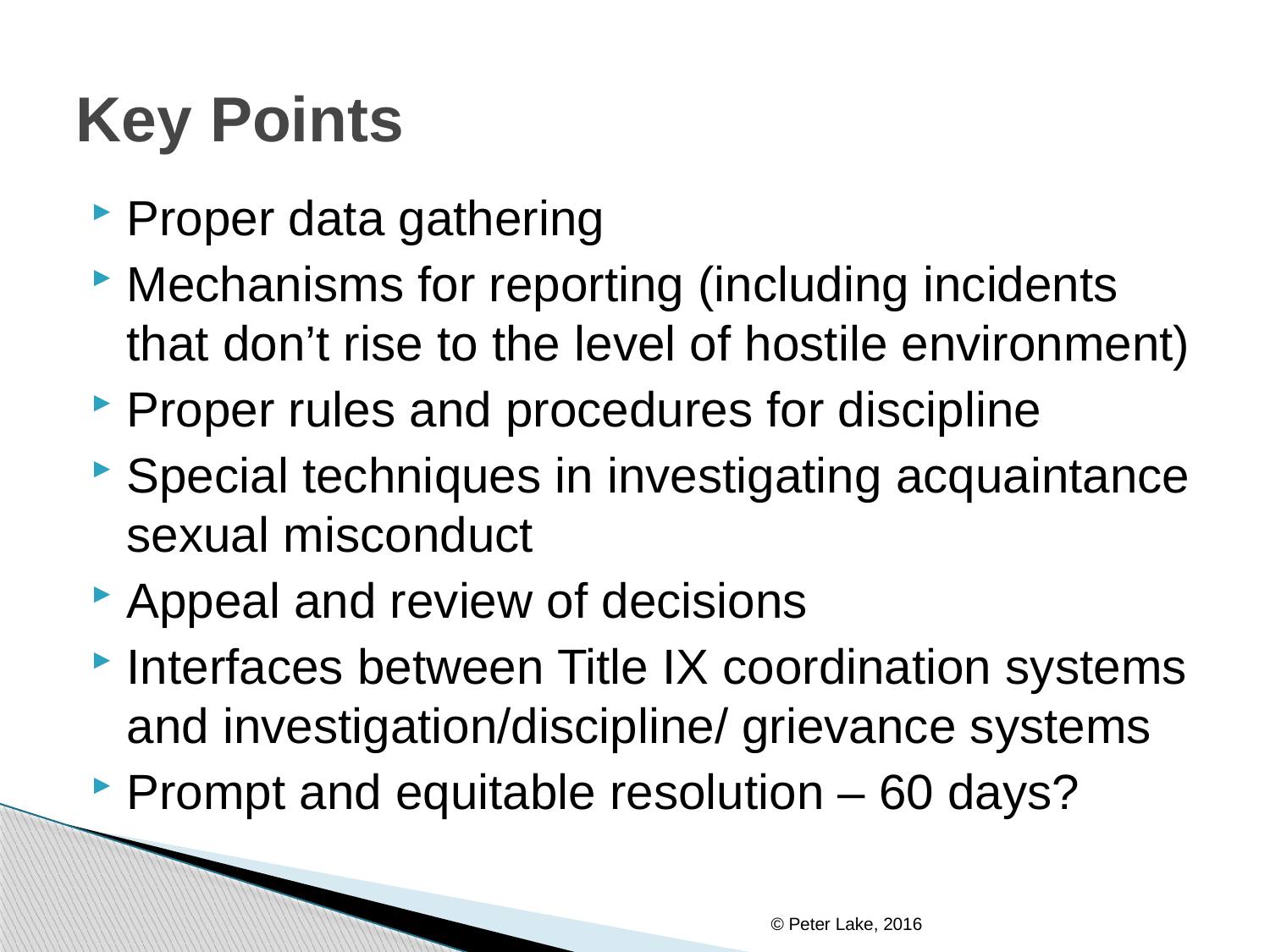

# Key Points
Proper data gathering
Mechanisms for reporting (including incidents that don’t rise to the level of hostile environment)
Proper rules and procedures for discipline
Special techniques in investigating acquaintance sexual misconduct
Appeal and review of decisions
Interfaces between Title IX coordination systems and investigation/discipline/ grievance systems
Prompt and equitable resolution – 60 days?

© Peter Lake, 2016